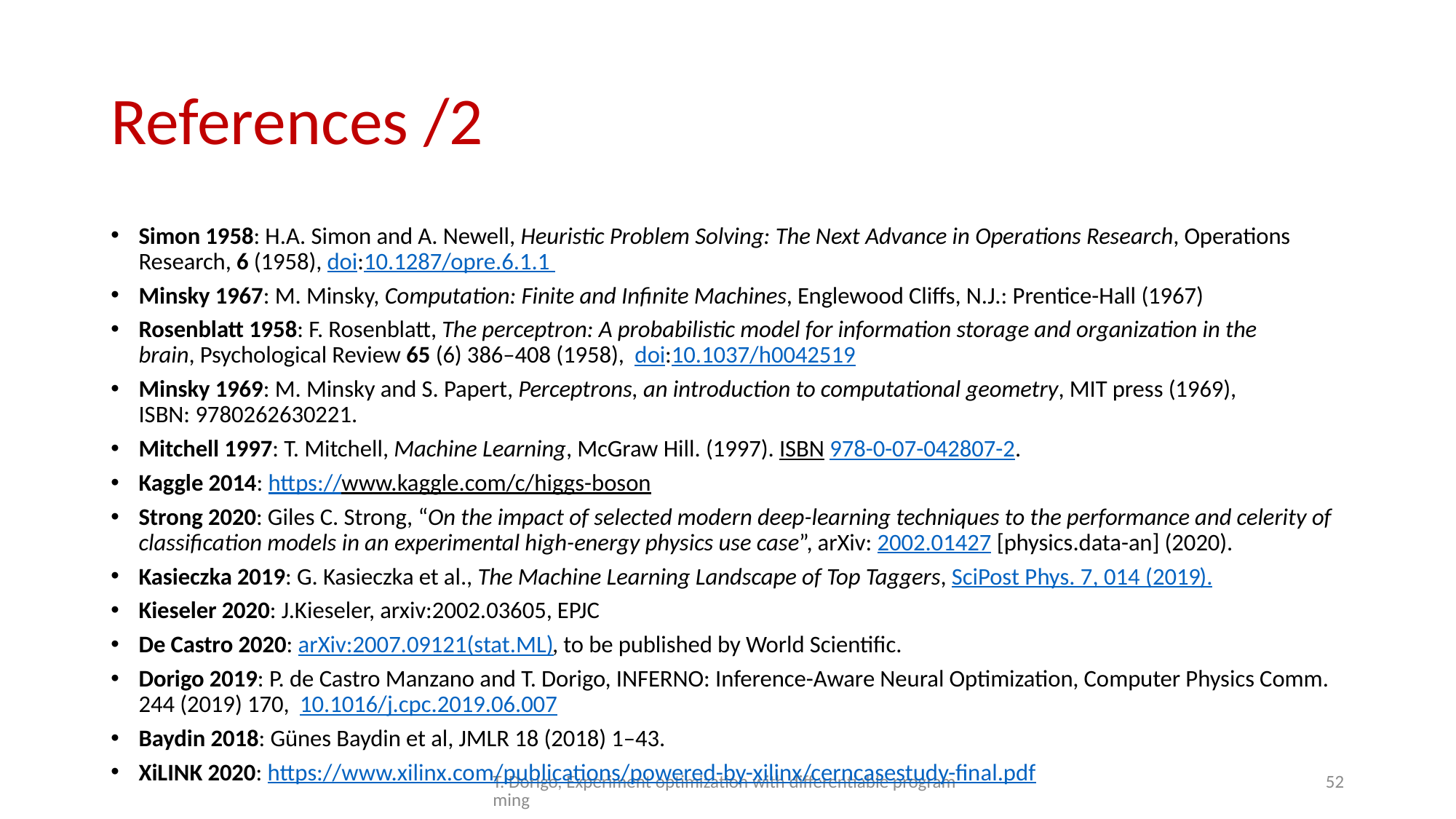

# References /2
Simon 1958: H.A. Simon and A. Newell, Heuristic Problem Solving: The Next Advance in Operations Research, Operations Research, 6 (1958), doi:10.1287/opre.6.1.1
Minsky 1967: M. Minsky, Computation: Finite and Infinite Machines, Englewood Cliffs, N.J.: Prentice-Hall (1967)
Rosenblatt 1958: F. Rosenblatt, The perceptron: A probabilistic model for information storage and organization in the brain, Psychological Review 65 (6) 386–408 (1958),  doi:10.1037/h0042519
Minsky 1969: M. Minsky and S. Papert, Perceptrons, an introduction to computational geometry, MIT press (1969), ISBN: 9780262630221.
Mitchell 1997: T. Mitchell, Machine Learning, McGraw Hill. (1997). ISBN 978-0-07-042807-2.
Kaggle 2014: https://www.kaggle.com/c/higgs-boson
Strong 2020: Giles C. Strong, “On the impact of selected modern deep-learning techniques to the performance and celerity of classification models in an experimental high-energy physics use case”, arXiv: 2002.01427 [physics.data-an] (2020).
Kasieczka 2019: G. Kasieczka et al., The Machine Learning Landscape of Top Taggers, SciPost Phys. 7, 014 (2019).
Kieseler 2020: J.Kieseler, arxiv:2002.03605, EPJC
De Castro 2020: arXiv:2007.09121(stat.ML), to be published by World Scientific.
Dorigo 2019: P. de Castro Manzano and T. Dorigo, INFERNO: Inference-Aware Neural Optimization, Computer Physics Comm. 244 (2019) 170,  10.1016/j.cpc.2019.06.007
Baydin 2018: Günes Baydin et al, JMLR 18 (2018) 1–43.
XiLINK 2020: https://www.xilinx.com/publications/powered-by-xilinx/cerncasestudy-final.pdf

T. Dorigo, Experiment optimization with differentiable programming
52